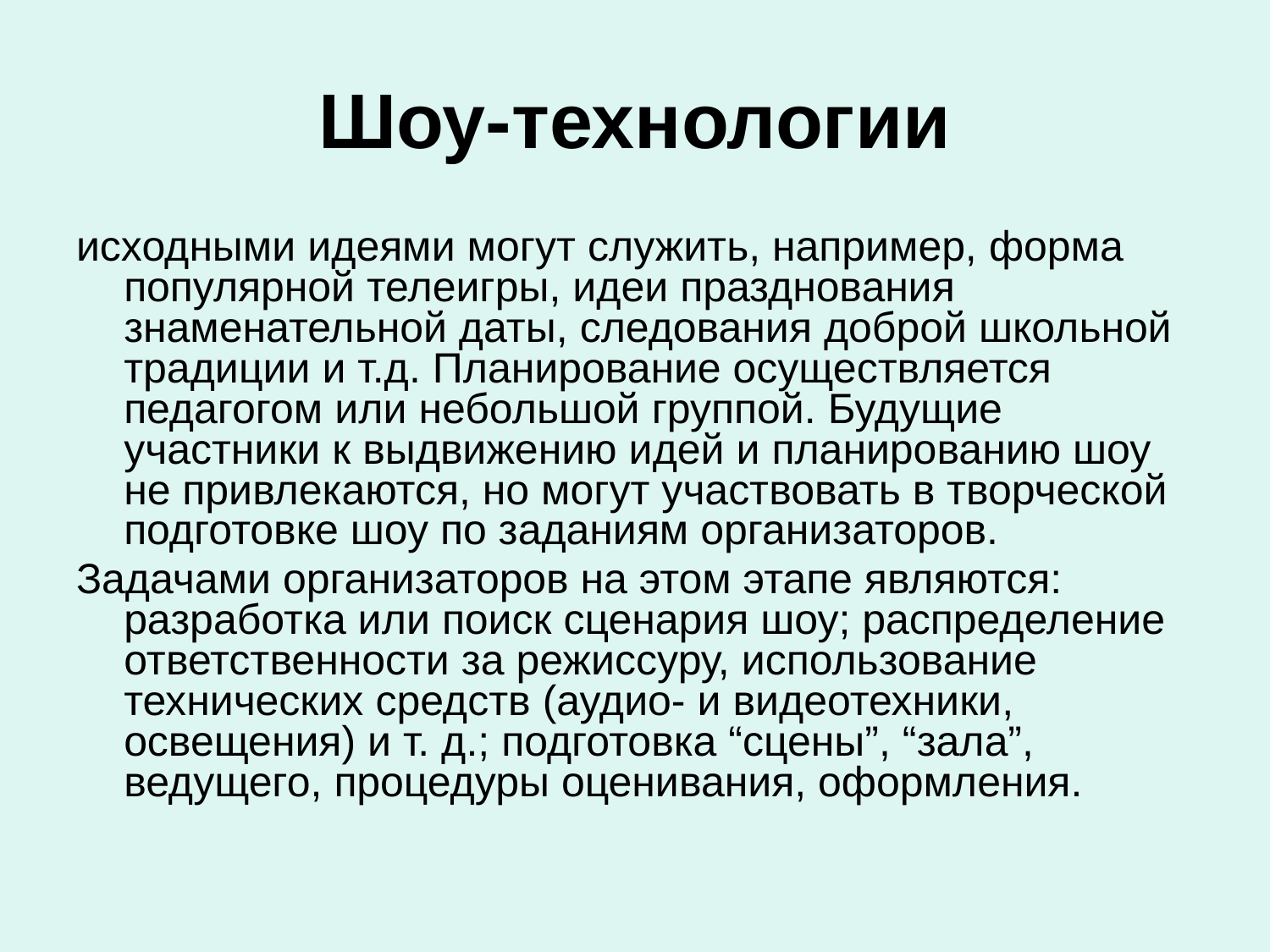

# Шоу-технологии
исходными идеями могут служить, например, форма популярной телеигры, идеи празднования знаменательной даты, следования доброй школьной традиции и т.д. Планирование осуществляется педагогом или небольшой группой. Будущие участники к выдвижению идей и планированию шоу не привлекаются, но могут участвовать в творческой подготовке шоу по заданиям организаторов.
Задачами организаторов на этом этапе являются: разработка или поиск сценария шоу; распределение ответственности за режиссуру, использование технических средств (аудио- и видеотехники, освещения) и т. д.; подготовка “сцены”, “зала”, ведущего, процедуры оценивания, оформления.